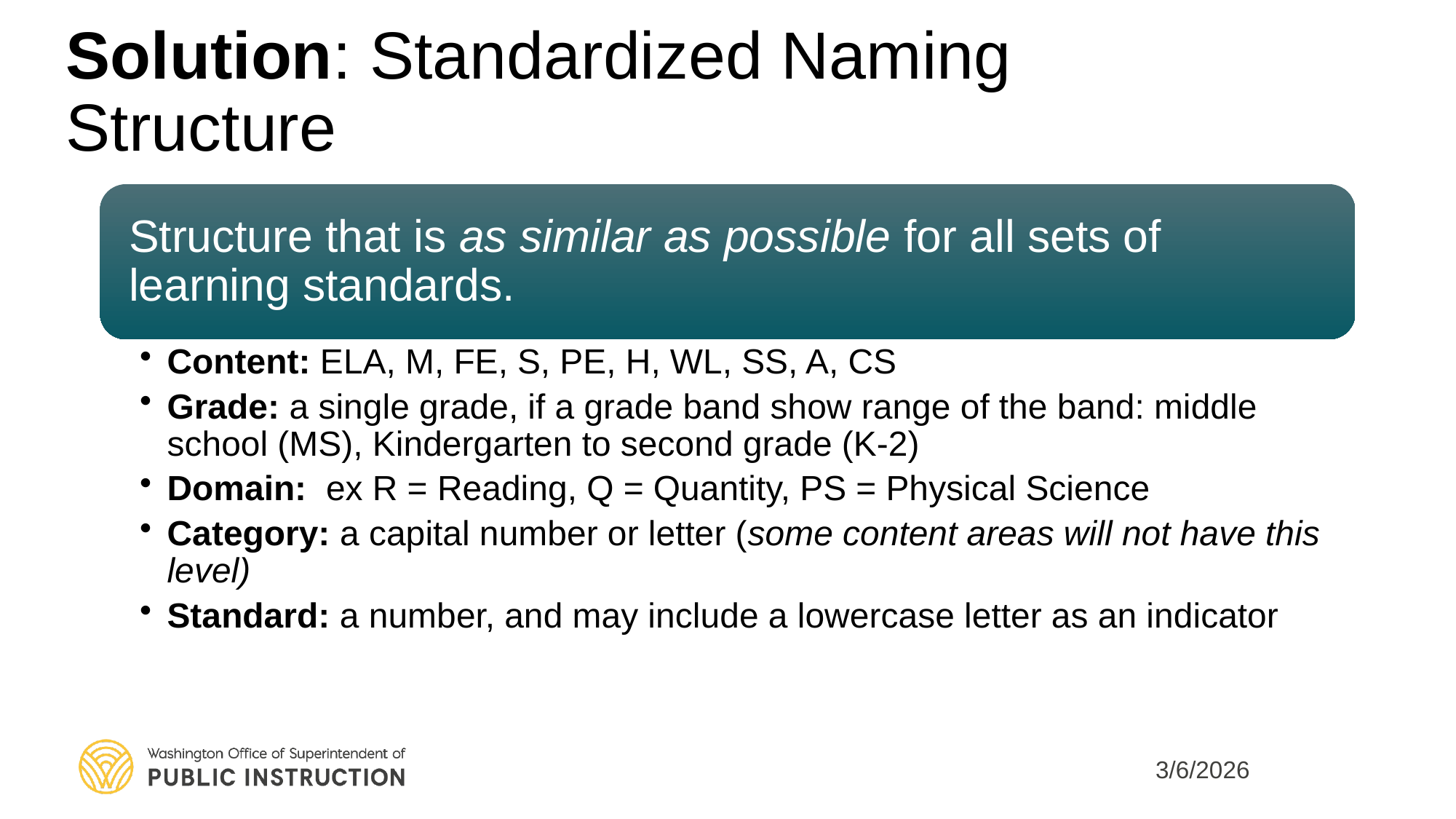

# Solution: Standardized Naming Structure
Structure that is as similar as possible for all sets of learning standards.
Content: ELA, M, FE, S, PE, H, WL, SS, A, CS
Grade: a single grade, if a grade band show range of the band: middle school (MS), Kindergarten to second grade (K-2)
Domain:  ex R = Reading, Q = Quantity, PS = Physical Science
Category: a capital number or letter (some content areas will not have this level)
Standard: a number, and may include a lowercase letter as an indicator
3/6/2026